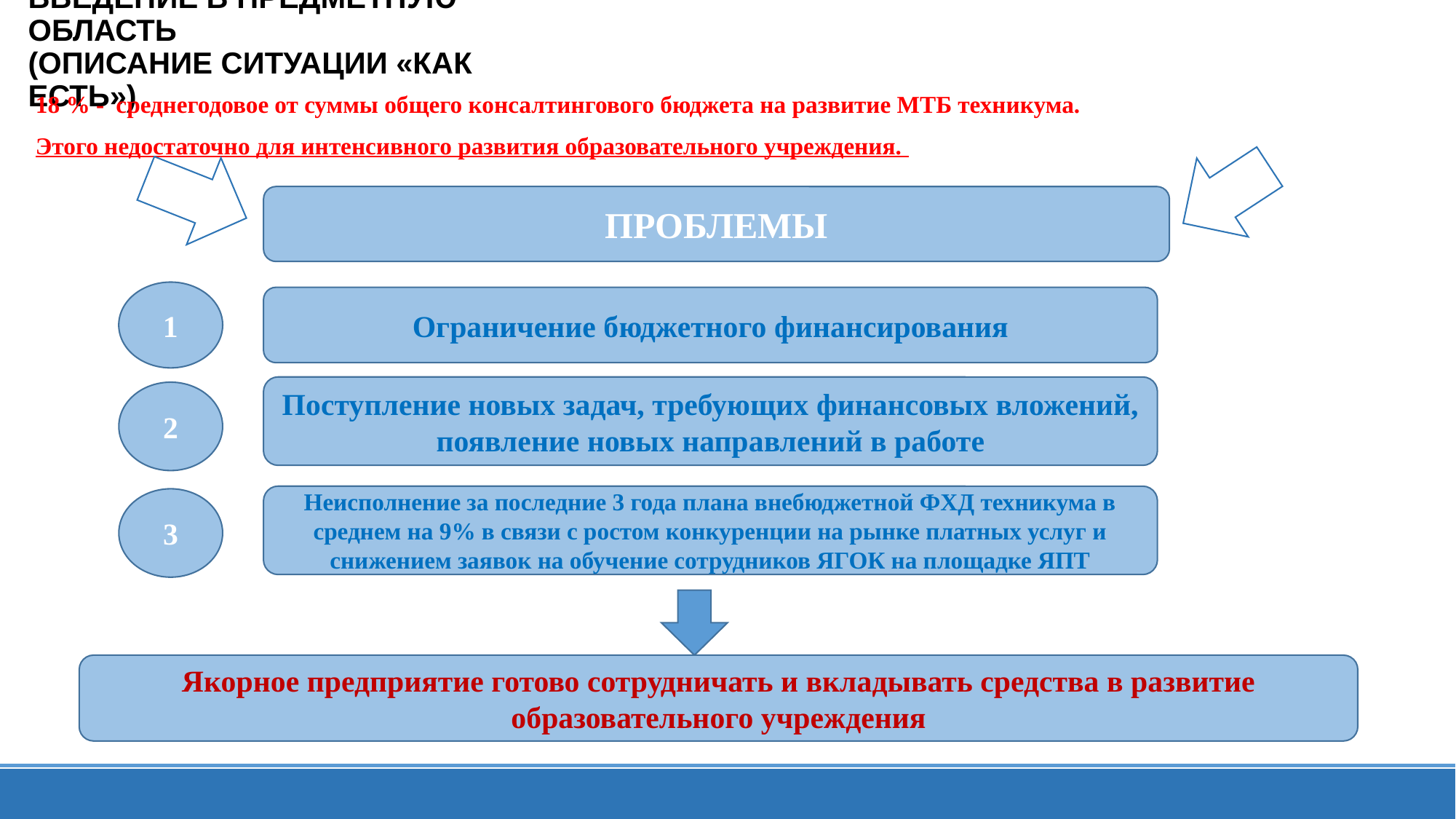

# ВВЕДЕНИЕ В ПРЕДМЕТНУЮ ОБЛАСТЬ (ОПИСАНИЕ СИТУАЦИИ «КАК ЕСТЬ»)

18 % -  среднегодовое от суммы общего консалтингового бюджета на развитие МТБ техникума.
Этого недостаточно для интенсивного развития образовательного учреждения.

ПРОБЛЕМЫ
1
Ограничение бюджетного финансирования
Поступление новых задач, требующих финансовых вложений, появление новых направлений в работе
2
Неисполнение за последние 3 года плана внебюджетной ФХД техникума в среднем на 9% в связи с ростом конкуренции на рынке платных услуг и снижением заявок на обучение сотрудников ЯГОК на площадке ЯПТ
3

Якорное предприятие готово сотрудничать и вкладывать средства в развитие образовательного учреждения